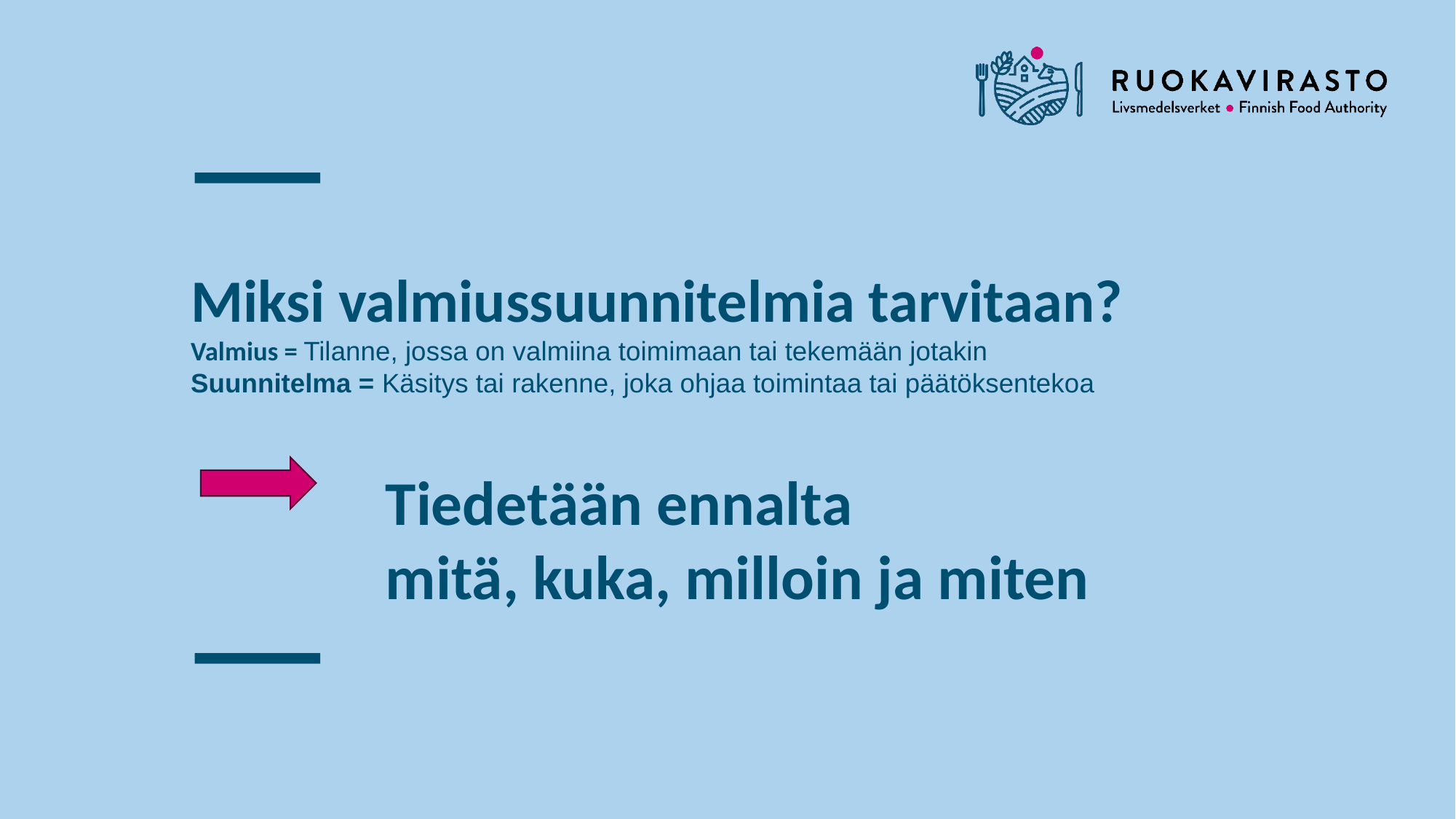

# Miksi valmiussuunnitelmia tarvitaan? Valmius = Tilanne, jossa on valmiina toimimaan tai tekemään jotakin Suunnitelma = Käsitys tai rakenne, joka ohjaa toimintaa tai päätöksentekoa

Tiedetään ennalta
mitä, kuka, milloin ja miten